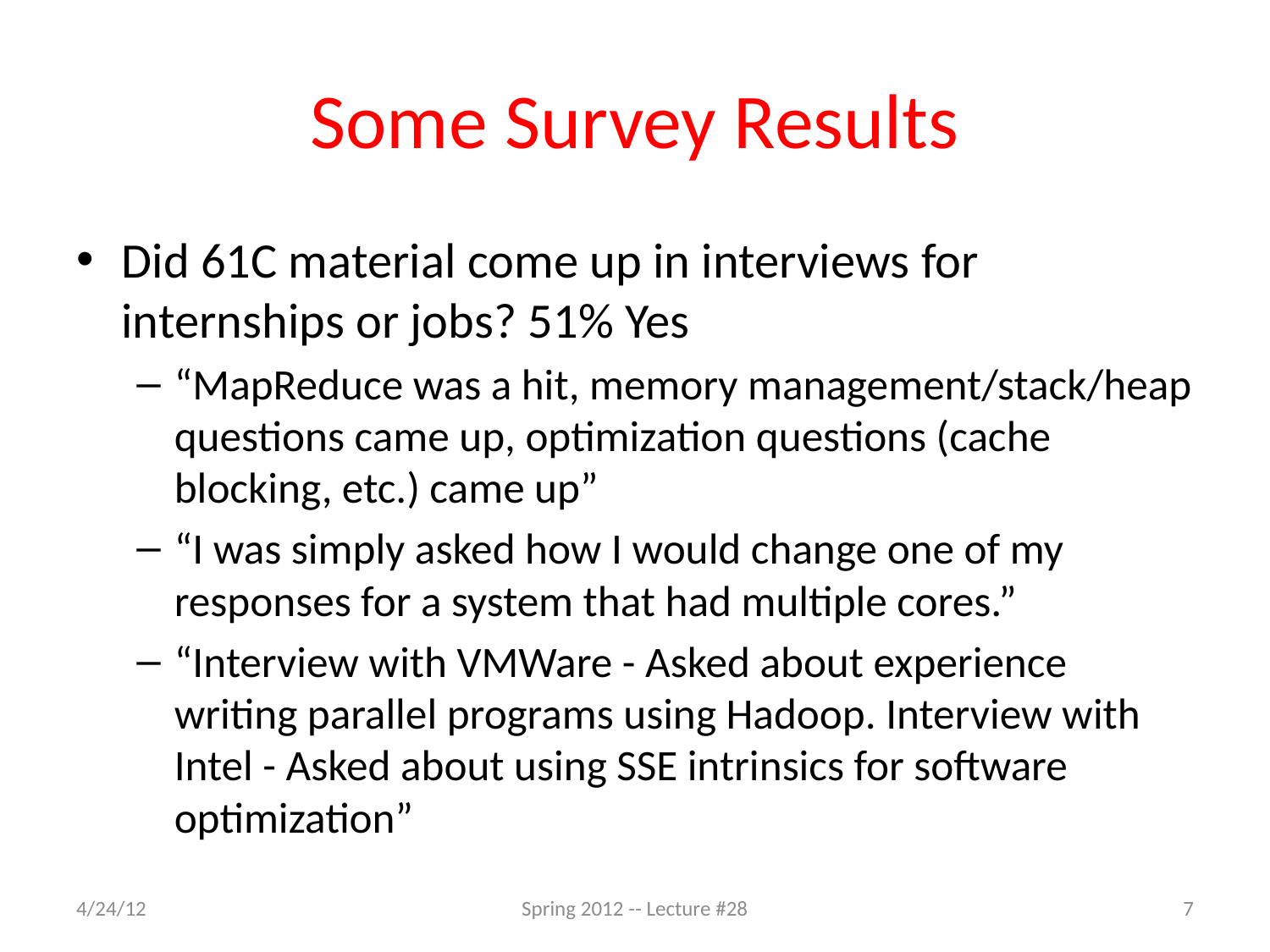

# Some Survey Results
Did 61C material come up in interviews for internships or jobs? 51% Yes
“MapReduce was a hit, memory management/stack/heap questions came up, optimization questions (cache blocking, etc.) came up”
“I was simply asked how I would change one of my responses for a system that had multiple cores.”
“Interview with VMWare - Asked about experience writing parallel programs using Hadoop. Interview with Intel - Asked about using SSE intrinsics for software optimization”
4/24/12
Spring 2012 -- Lecture #28
7